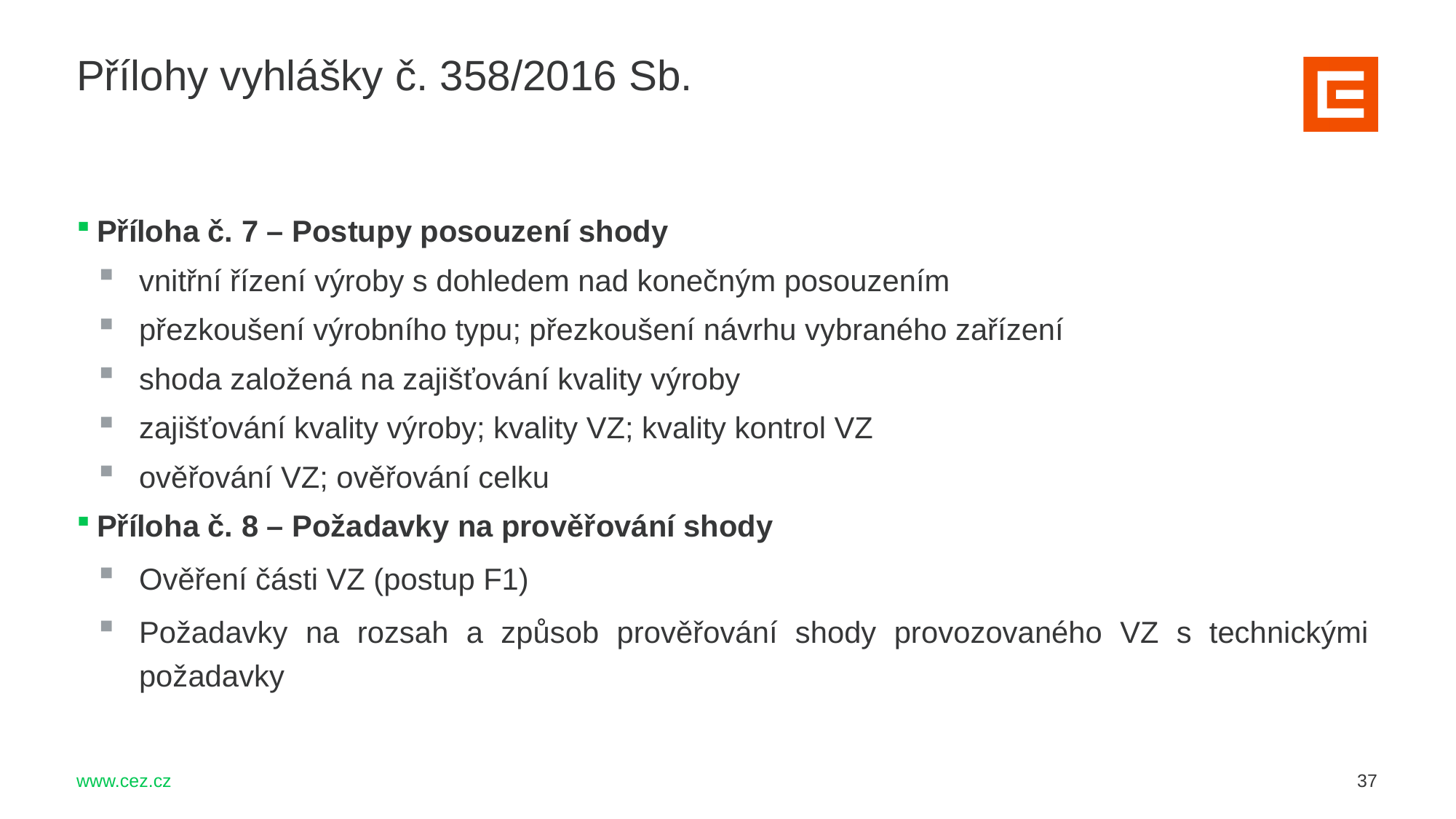

Přílohy vyhlášky č. 358/2016 Sb.
Příloha č. 7 – Postupy posouzení shody
vnitřní řízení výroby s dohledem nad konečným posouzením
přezkoušení výrobního typu; přezkoušení návrhu vybraného zařízení
shoda založená na zajišťování kvality výroby
zajišťování kvality výroby; kvality VZ; kvality kontrol VZ
ověřování VZ; ověřování celku
Příloha č. 8 – Požadavky na prověřování shody
Ověření části VZ (postup F1)
Požadavky na rozsah a způsob prověřování shody provozovaného VZ s technickými požadavky
37